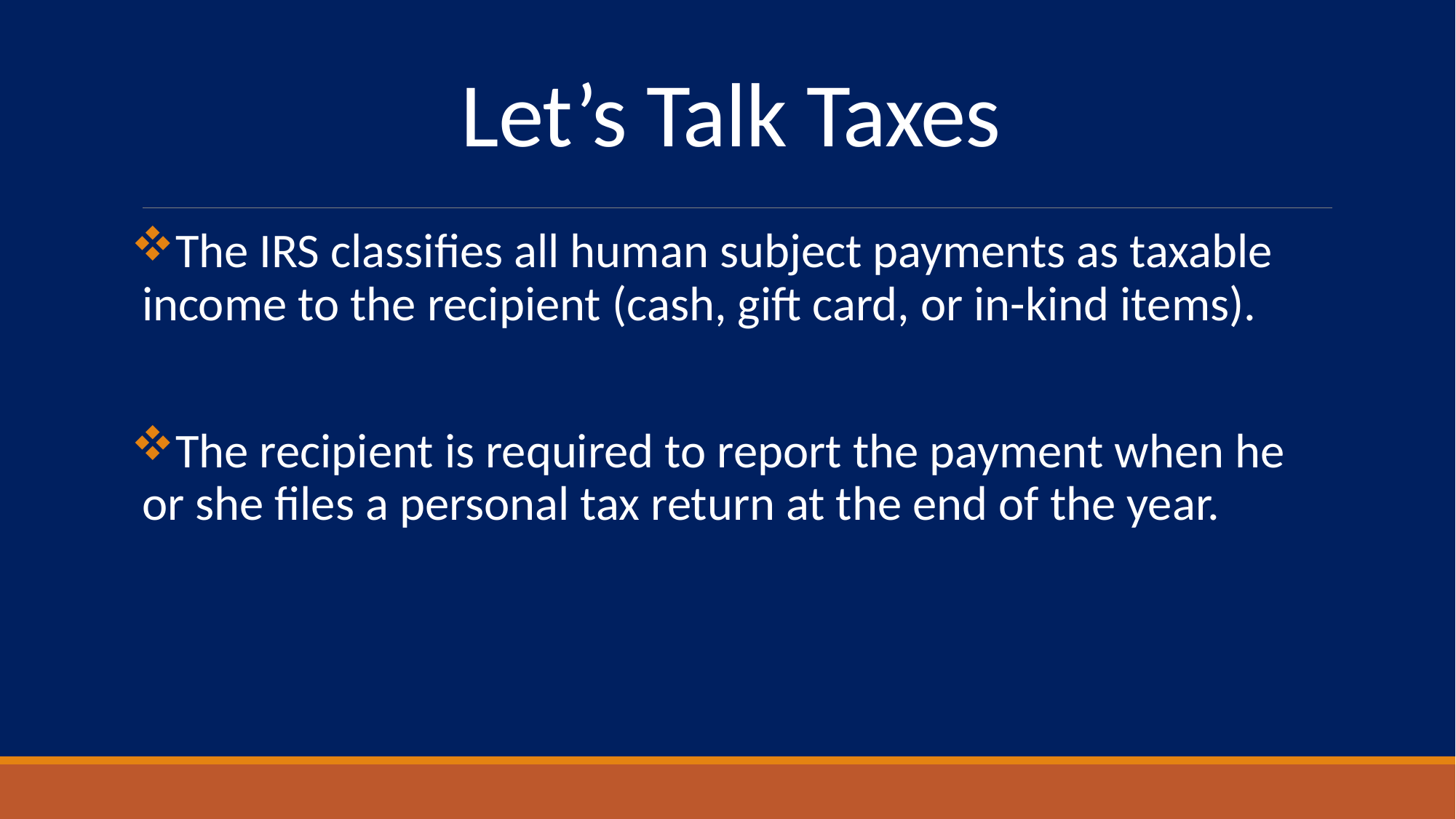

# Let’s Talk Taxes
The IRS classifies all human subject payments as taxable income to the recipient (cash, gift card, or in-kind items).

The recipient is required to report the payment when he or she files a personal tax return at the end of the year.